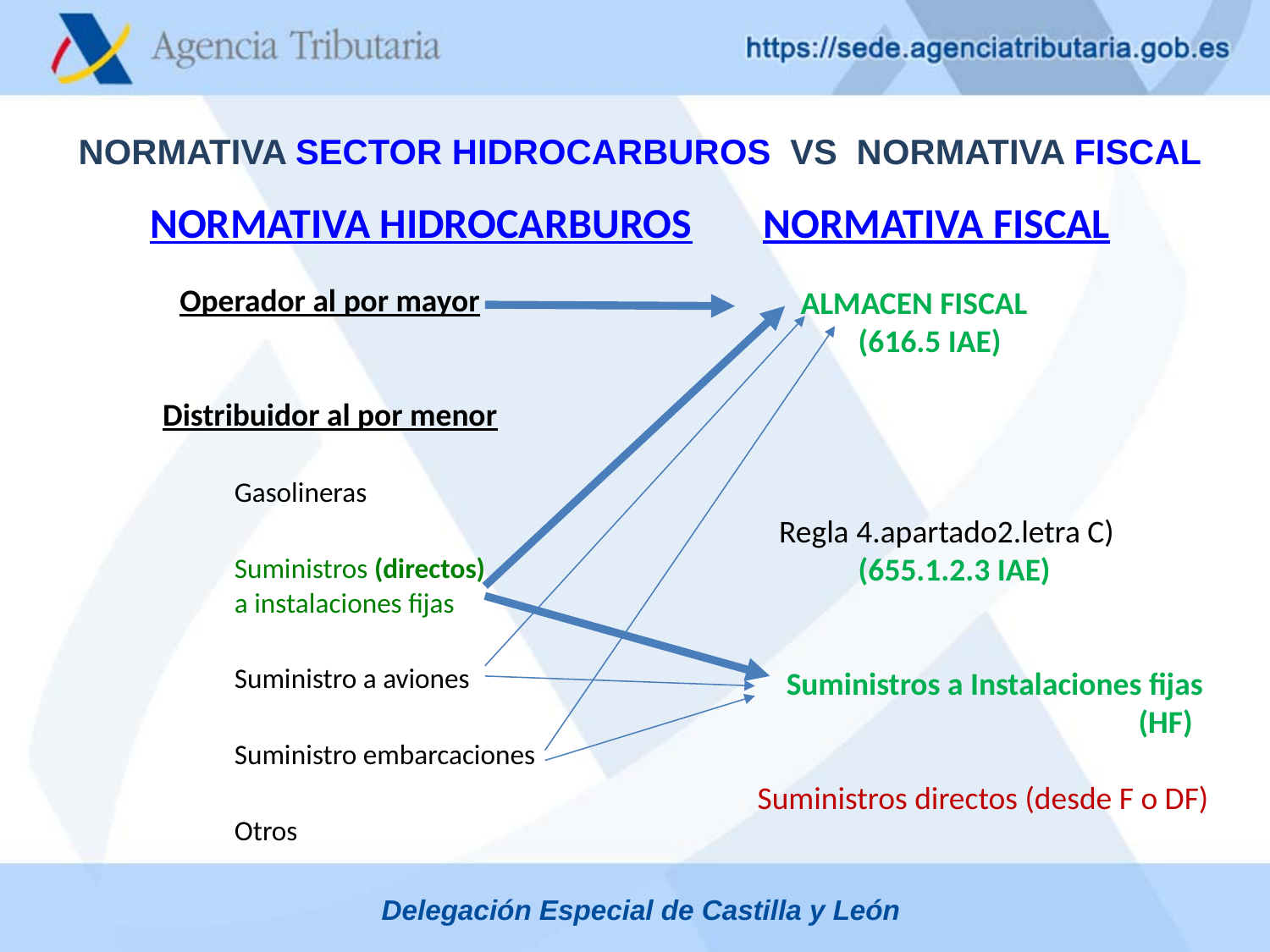

NORMATIVA SECTOR HIDROCARBUROS  VS  NORMATIVA FISCAL

NORMATIVA FISCAL
NORMATIVA HIDROCARBUROS

Operador al por mayor

Distribuidor al por menor

	Gasolineras

	Suministros (directos)
	a instalaciones fijas

	Suministro a aviones

	Suministro embarcaciones

	Otros
      ALMACEN FISCAL
              (616.5 IAE)

   Regla 4.apartado2.letra C)
              (655.1.2.3 IAE)

    Suministros a Instalaciones fijas                  			(HF)

Suministros directos (desde F o DF)

Delegación Especial de Castilla y León